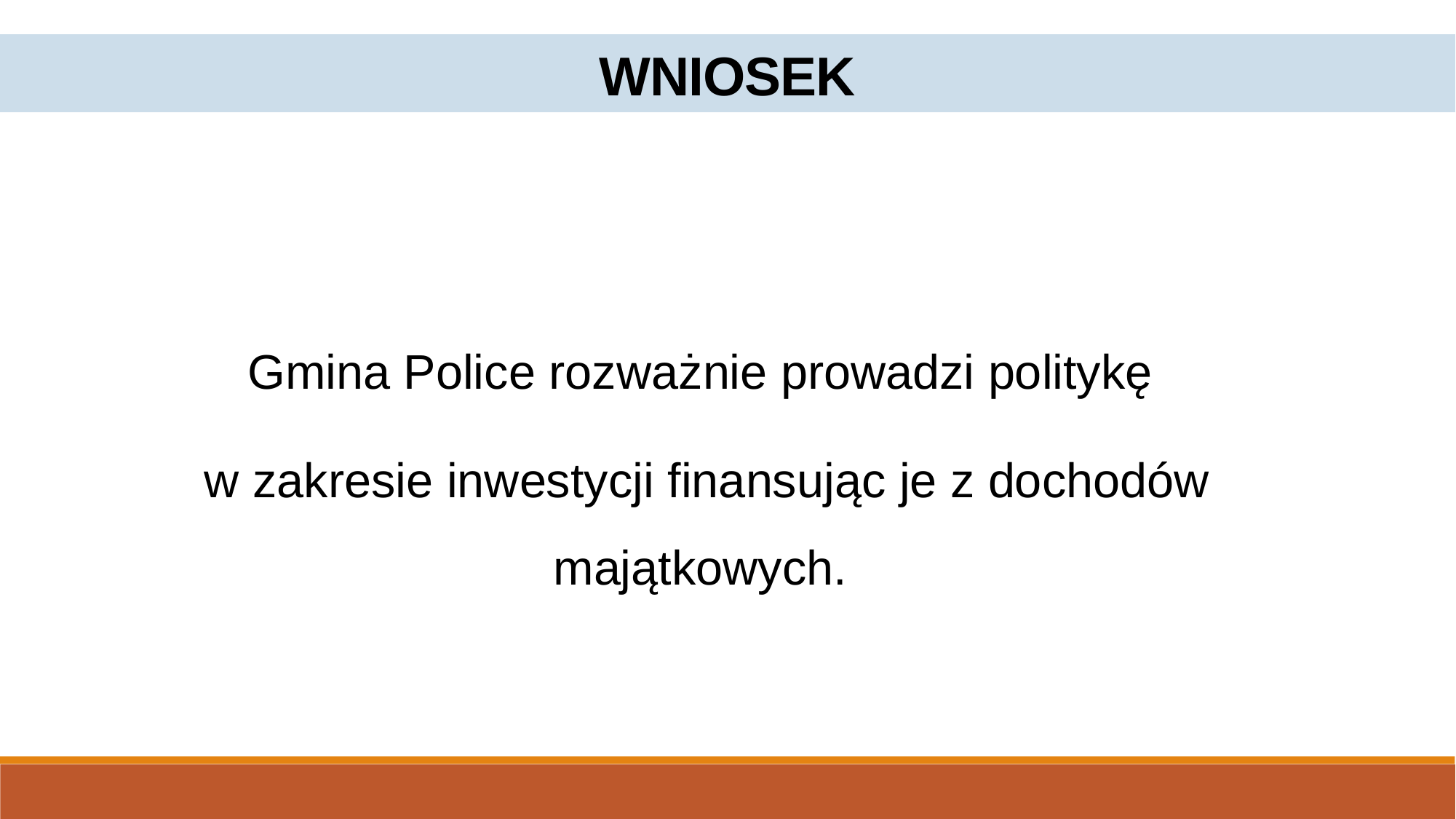

WNIOSEK

Gmina Police rozważnie prowadzi politykę
 w zakresie inwestycji finansując je z dochodów majątkowych.